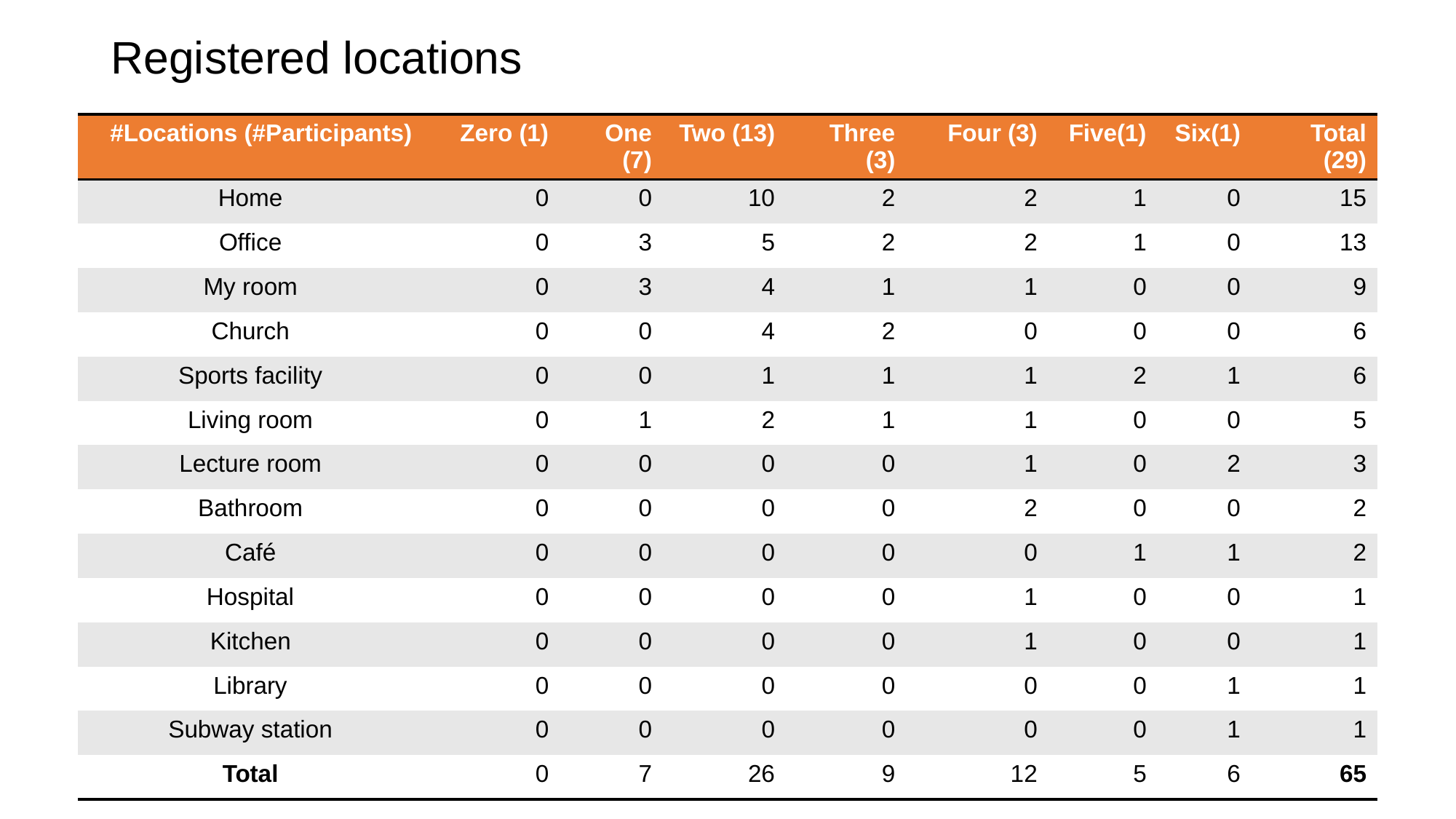

# Registered locations
| #Locations (#Participants) | Zero (1) | One (7) | Two (13) | Three (3) | Four (3) | Five(1) | Six(1) | Total (29) |
| --- | --- | --- | --- | --- | --- | --- | --- | --- |
| Home | 0 | 0 | 10 | 2 | 2 | 1 | 0 | 15 |
| Office | 0 | 3 | 5 | 2 | 2 | 1 | 0 | 13 |
| My room | 0 | 3 | 4 | 1 | 1 | 0 | 0 | 9 |
| Church | 0 | 0 | 4 | 2 | 0 | 0 | 0 | 6 |
| Sports facility | 0 | 0 | 1 | 1 | 1 | 2 | 1 | 6 |
| Living room | 0 | 1 | 2 | 1 | 1 | 0 | 0 | 5 |
| Lecture room | 0 | 0 | 0 | 0 | 1 | 0 | 2 | 3 |
| Bathroom | 0 | 0 | 0 | 0 | 2 | 0 | 0 | 2 |
| Café | 0 | 0 | 0 | 0 | 0 | 1 | 1 | 2 |
| Hospital | 0 | 0 | 0 | 0 | 1 | 0 | 0 | 1 |
| Kitchen | 0 | 0 | 0 | 0 | 1 | 0 | 0 | 1 |
| Library | 0 | 0 | 0 | 0 | 0 | 0 | 1 | 1 |
| Subway station | 0 | 0 | 0 | 0 | 0 | 0 | 1 | 1 |
| Total | 0 | 7 | 26 | 9 | 12 | 5 | 6 | 65 |